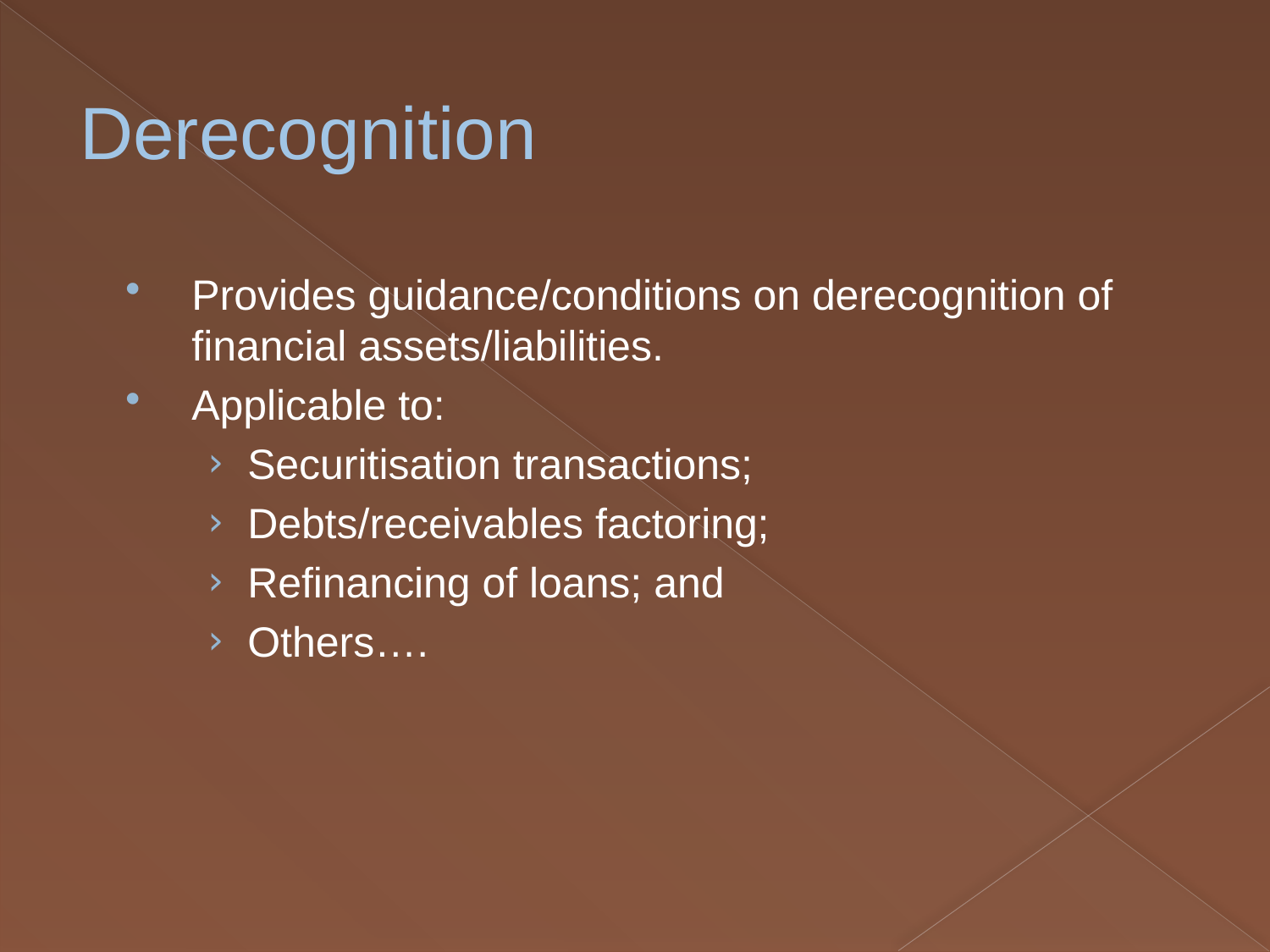

# Derecognition
Provides guidance/conditions on derecognition of financial assets/liabilities.
Applicable to:
Securitisation transactions;
Debts/receivables factoring;
Refinancing of loans; and
Others….